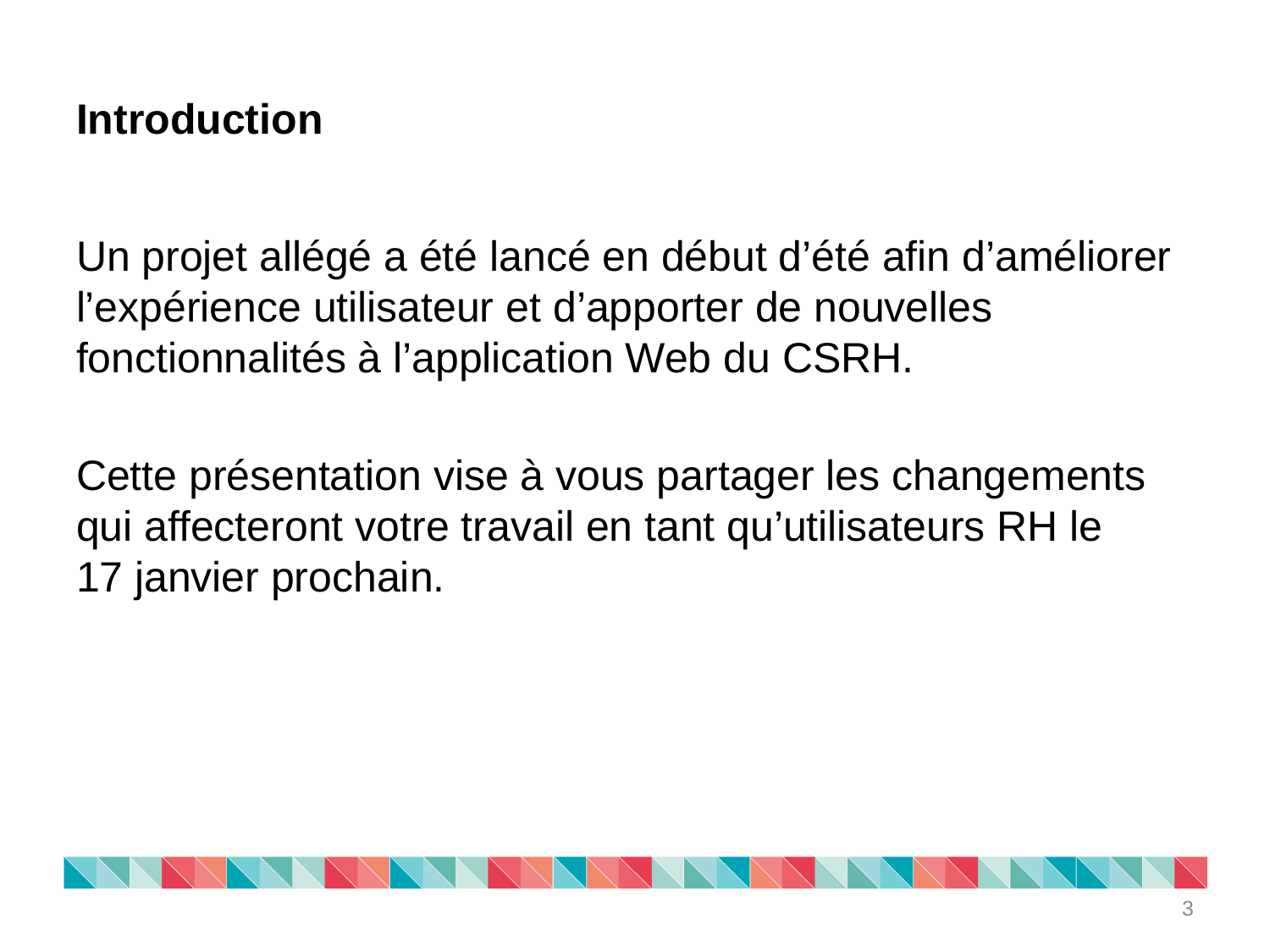

# Introduction
Un projet allégé a été lancé en début d’été afin d’améliorer l’expérience utilisateur et d’apporter de nouvelles fonctionnalités à l’application Web du CSRH.

Cette présentation vise à vous partager les changements qui affecteront votre travail en tant qu’utilisateurs RH le 17 janvier prochain.
3